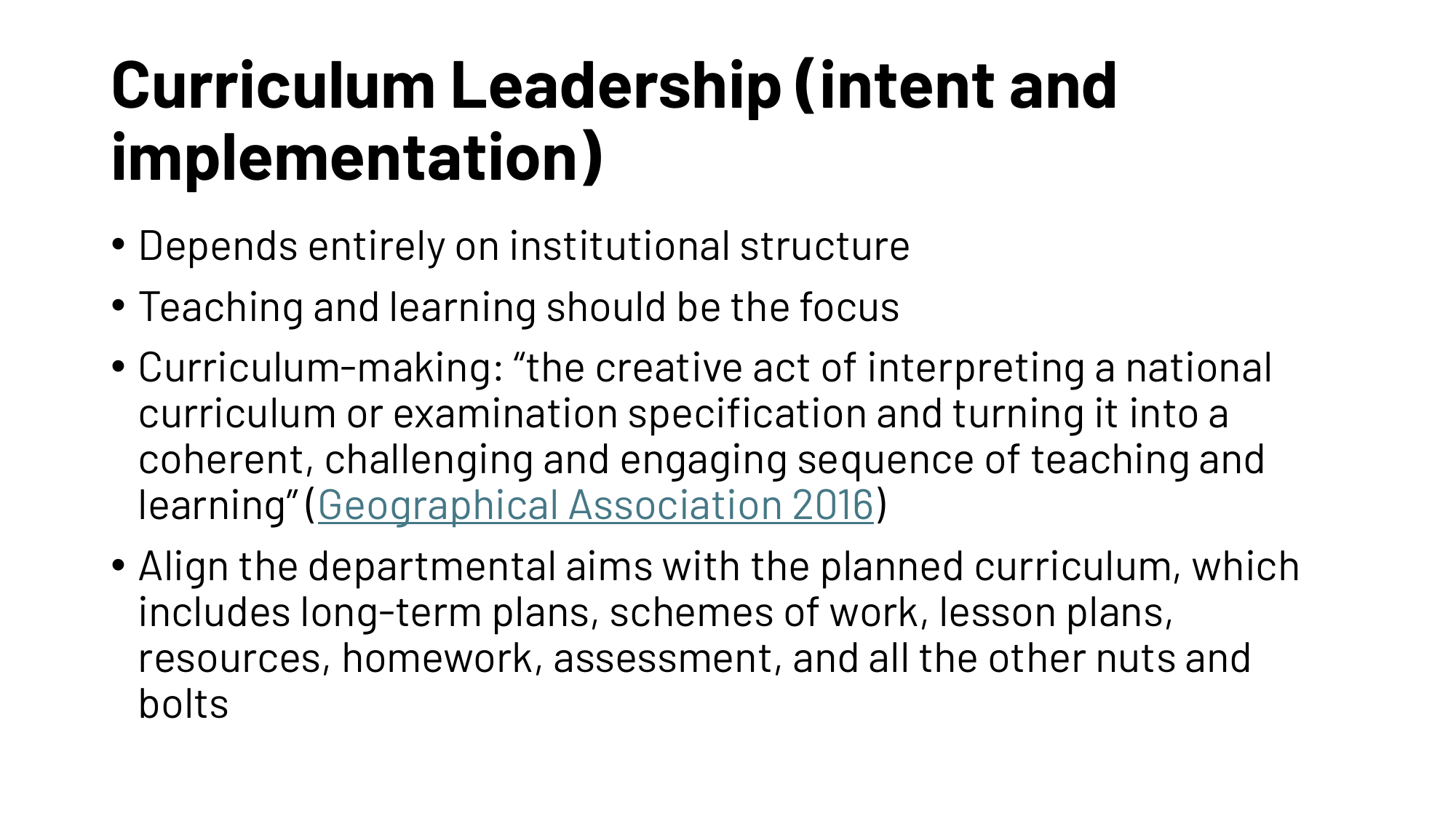

# Curriculum Leadership (intent and implementation)
Depends entirely on institutional structure
Teaching and learning should be the focus
Curriculum-making: “the creative act of interpreting a national curriculum or examination specification and turning it into a coherent, challenging and engaging sequence of teaching and learning” (Geographical Association 2016)
Align the departmental aims with the planned curriculum, which includes long-term plans, schemes of work, lesson plans, resources, homework, assessment, and all the other nuts and bolts